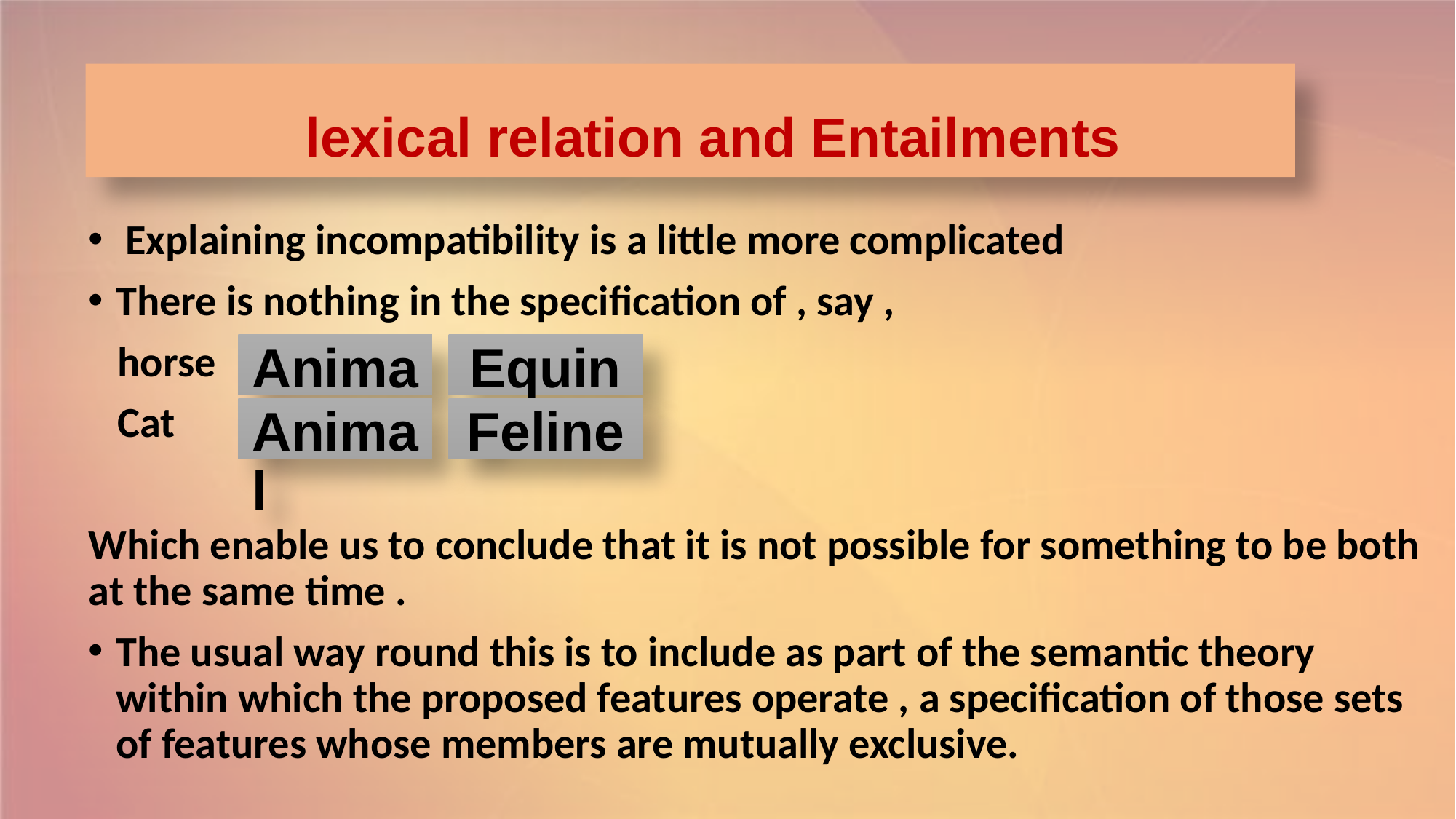

lexical relation and Entailments
 Explaining incompatibility is a little more complicated
There is nothing in the specification of , say ,
   horse
   Cat

Which enable us to conclude that it is not possible for something to be both at the same time .
The usual way round this is to include as part of the semantic theory within which the proposed features operate , a specification of those sets of features whose members are mutually exclusive.
Animal
Equine
Animal
Feline